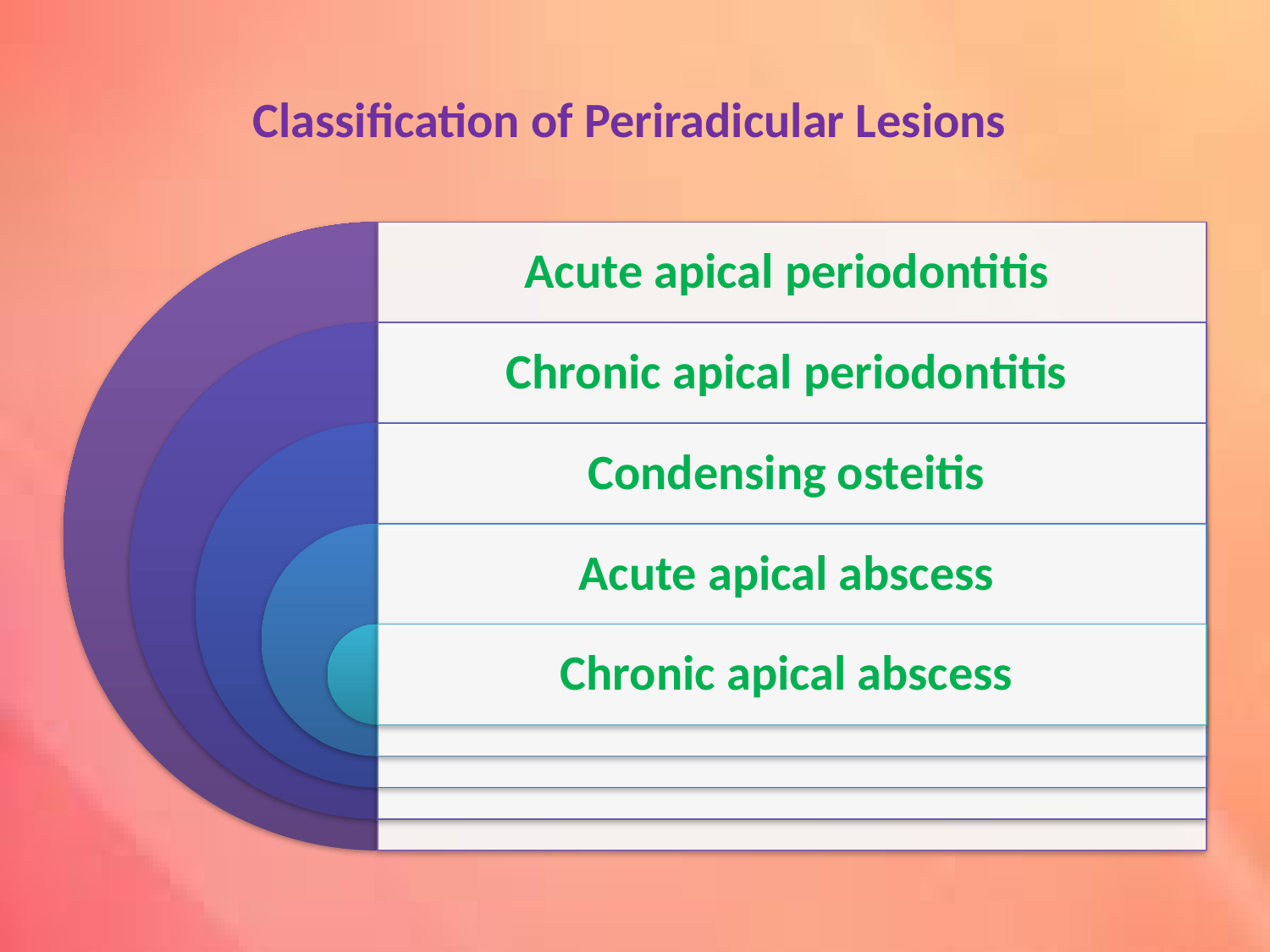

# Classification of Periradicular Lesions
Acute apical periodontitis
Chronic apical periodontitis
Condensing osteitis
Acute apical abscess
Chronic apical abscess